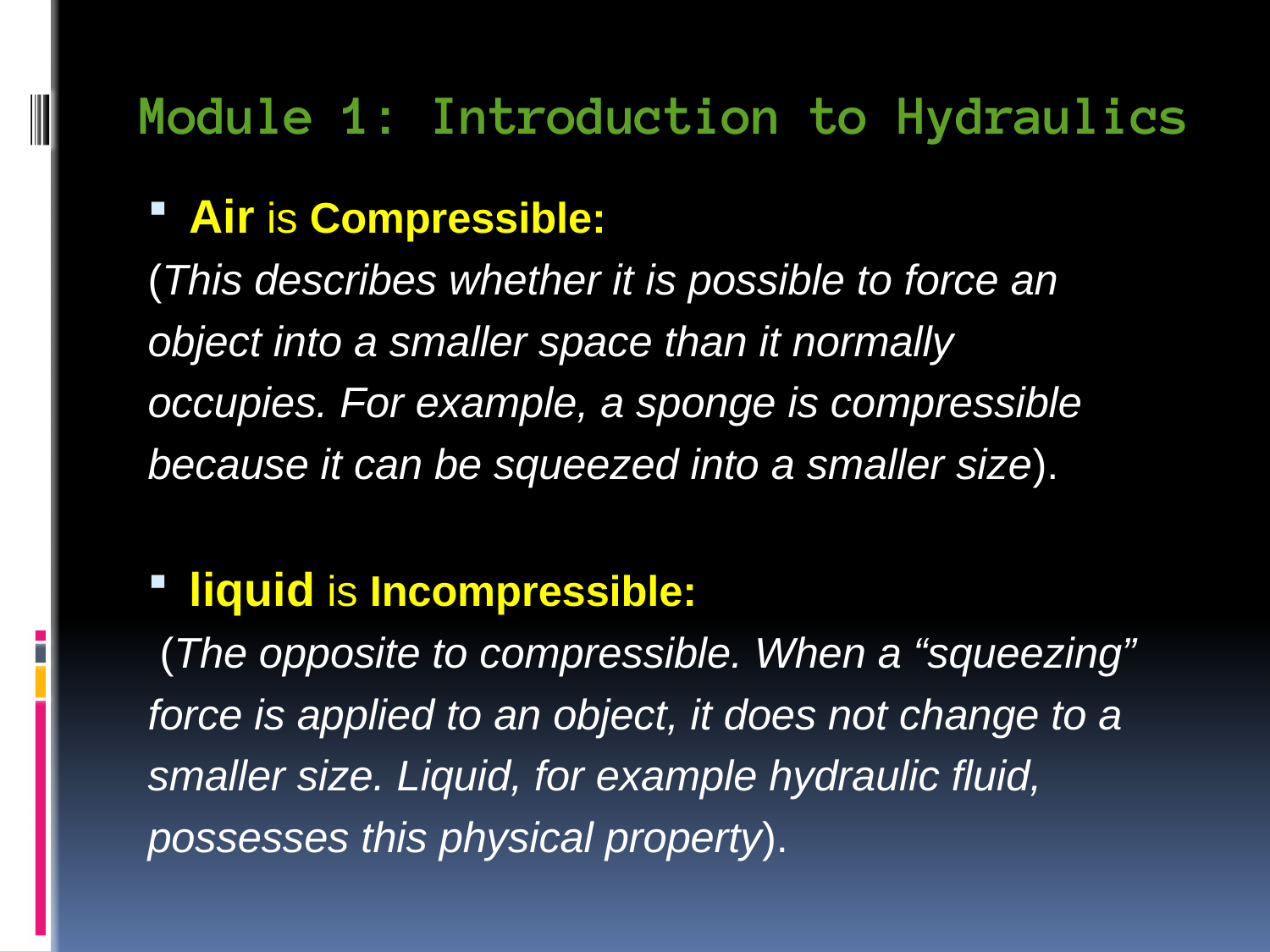

# Module 1: Introduction to Hydraulics
Air is Compressible:
(This describes whether it is possible to force an
object into a smaller space than it normally
occupies. For example, a sponge is compressible
because it can be squeezed into a smaller size).

liquid is Incompressible:
 (The opposite to compressible. When a “squeezing”
force is applied to an object, it does not change to a
smaller size. Liquid, for example hydraulic fluid,
possesses this physical property).